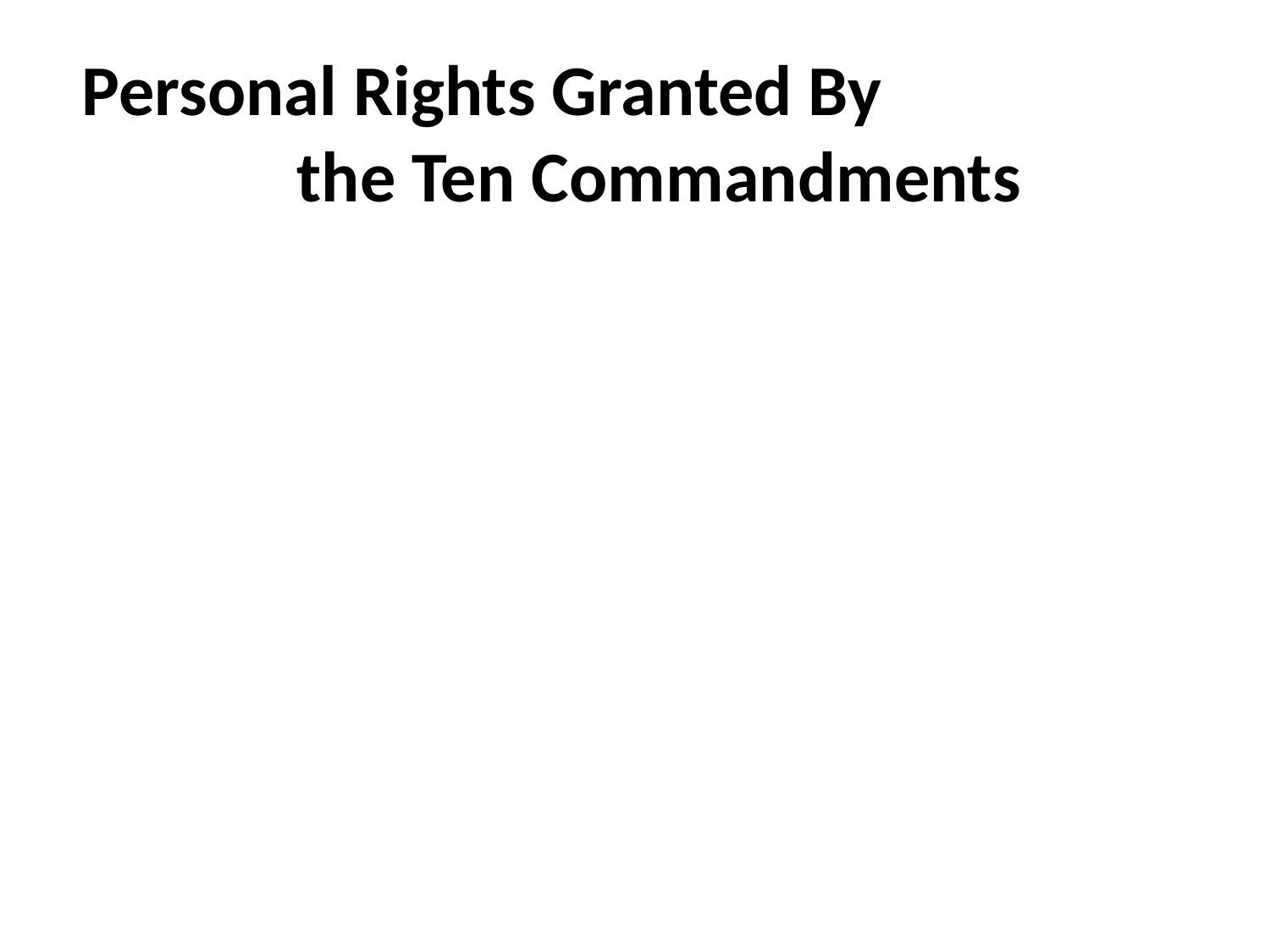

# Personal Rights Granted By                       the Ten Commandments